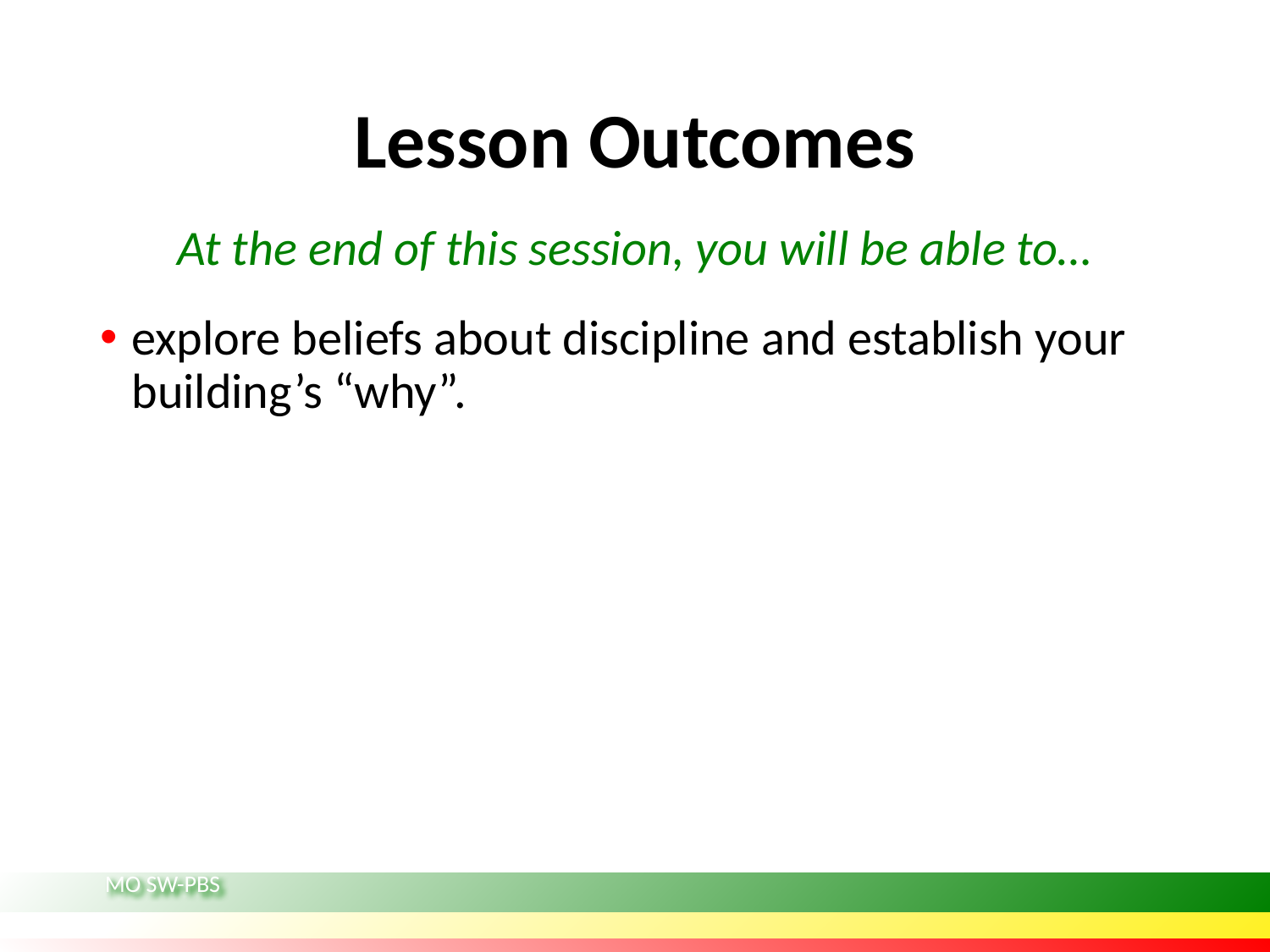

# Lesson Outcomes
At the end of this session, you will be able to…

explore beliefs about discipline and establish your  building’s “why”.